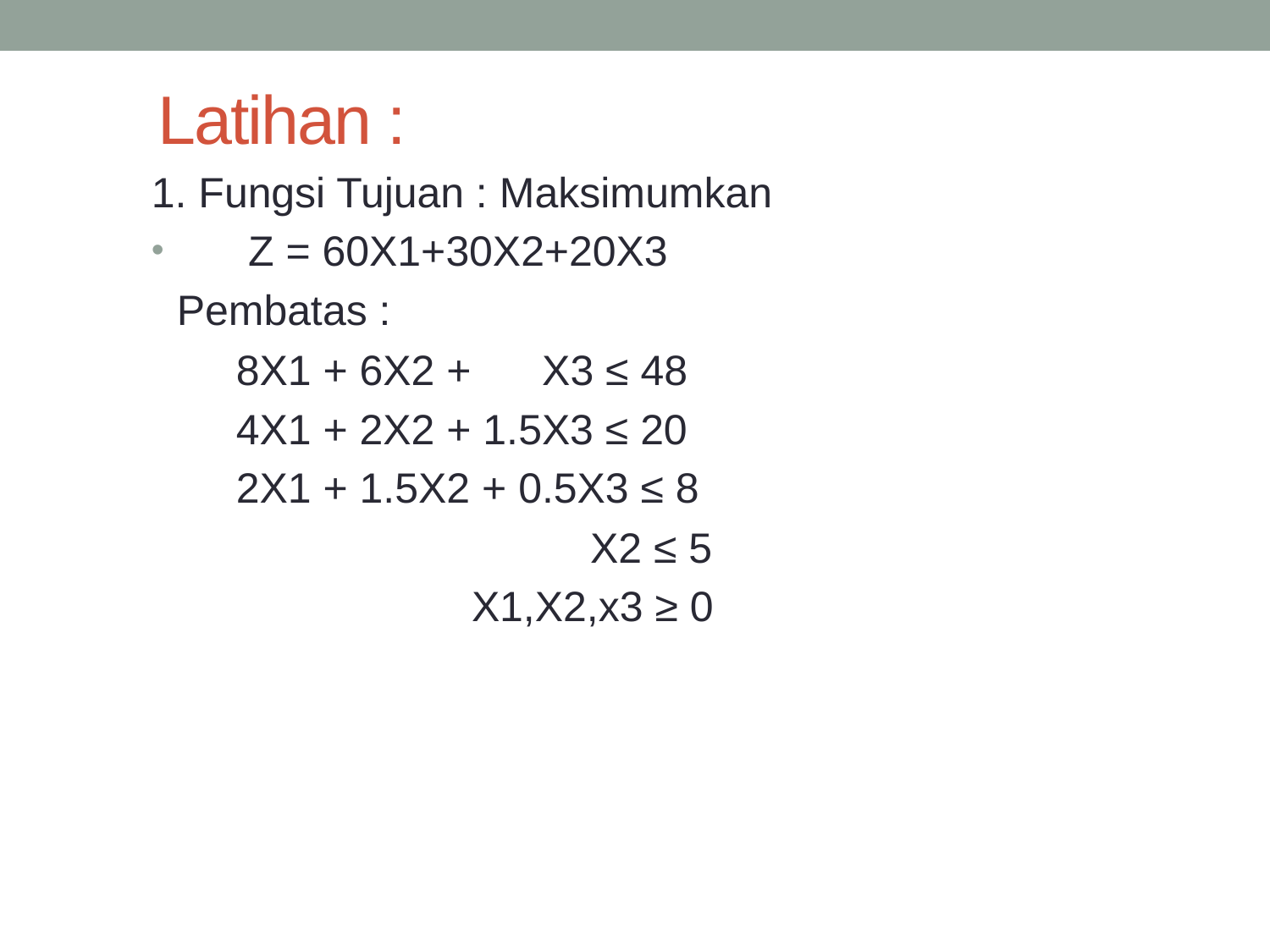

# Latihan :
1. Fungsi Tujuan : Maksimumkan
      Z = 60X1+30X2+20X3
	Pembatas :
	     8X1 + 6X2 +      X3 ≤ 48
	     4X1 + 2X2 + 1.5X3 ≤ 20
	     2X1 + 1.5X2 + 0.5X3 ≤ 8
                                     X2 ≤ 5
                           X1,X2,x3 ≥ 0